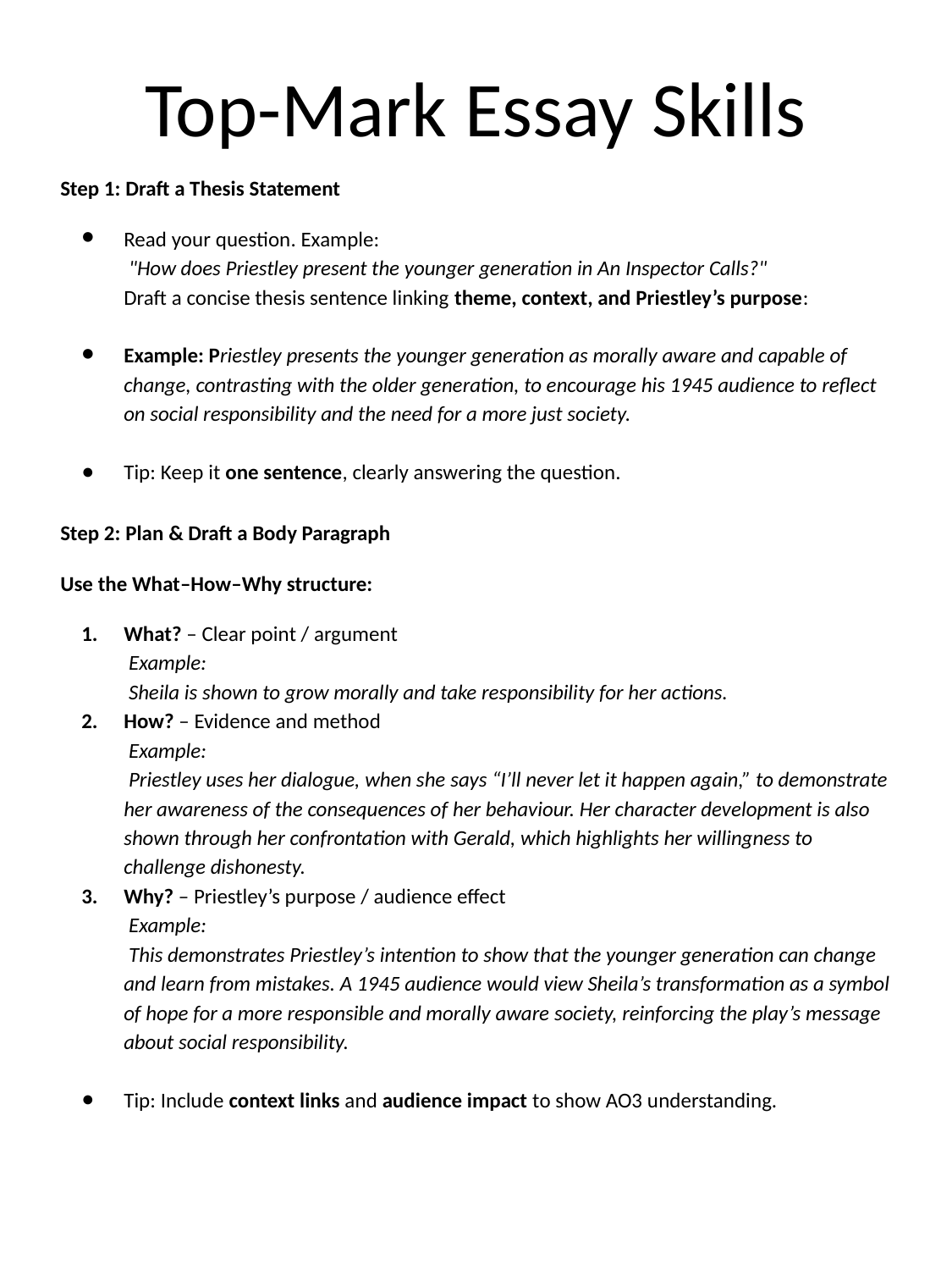

# Top-Mark Essay Skills
Step 1: Draft a Thesis Statement
Read your question. Example:
 "How does Priestley present the younger generation in An Inspector Calls?"
Draft a concise thesis sentence linking theme, context, and Priestley’s purpose:
Example: Priestley presents the younger generation as morally aware and capable of change, contrasting with the older generation, to encourage his 1945 audience to reflect on social responsibility and the need for a more just society.
Tip: Keep it one sentence, clearly answering the question.
Step 2: Plan & Draft a Body Paragraph
Use the What–How–Why structure:
What? – Clear point / argument
 Example:
 Sheila is shown to grow morally and take responsibility for her actions.
How? – Evidence and method
 Example:
 Priestley uses her dialogue, when she says “I’ll never let it happen again,” to demonstrate her awareness of the consequences of her behaviour. Her character development is also shown through her confrontation with Gerald, which highlights her willingness to challenge dishonesty.
Why? – Priestley’s purpose / audience effect
 Example:
 This demonstrates Priestley’s intention to show that the younger generation can change and learn from mistakes. A 1945 audience would view Sheila’s transformation as a symbol of hope for a more responsible and morally aware society, reinforcing the play’s message about social responsibility.
Tip: Include context links and audience impact to show AO3 understanding.